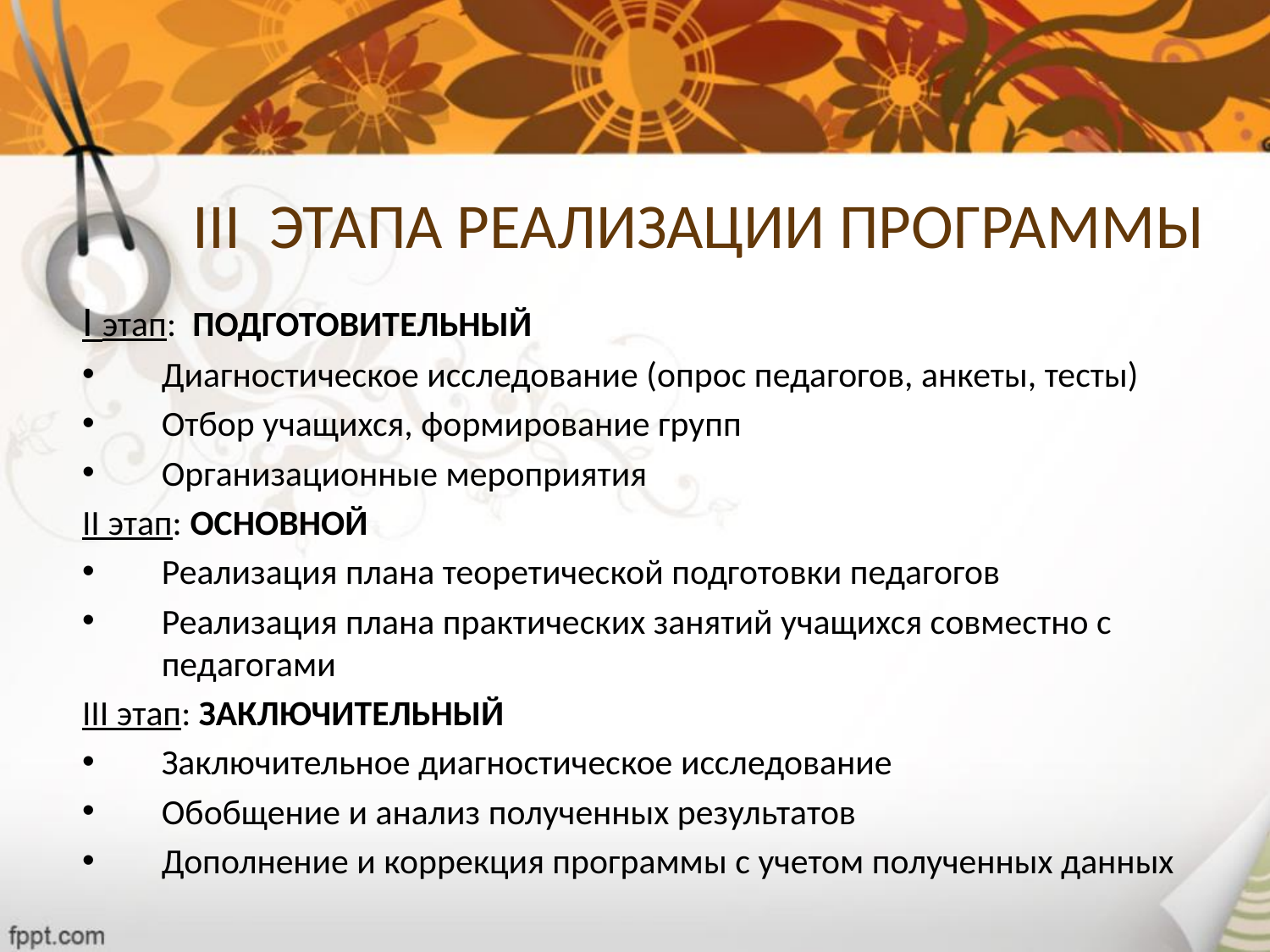

# III  ЭТАПА РЕАЛИЗАЦИИ ПРОГРАММЫ
I этап:  ПОДГОТОВИТЕЛЬНЫЙ
Диагностическое исследование (опрос педагогов, анкеты, тесты)
Отбор учащихся, формирование групп
Организационные мероприятия
II этап: ОСНОВНОЙ
Реализация плана теоретической подготовки педагогов
Реализация плана практических занятий учащихся совместно с педагогами
III этап: ЗАКЛЮЧИТЕЛЬНЫЙ
Заключительное диагностическое исследование
Обобщение и анализ полученных результатов
Дополнение и коррекция программы с учетом полученных данных